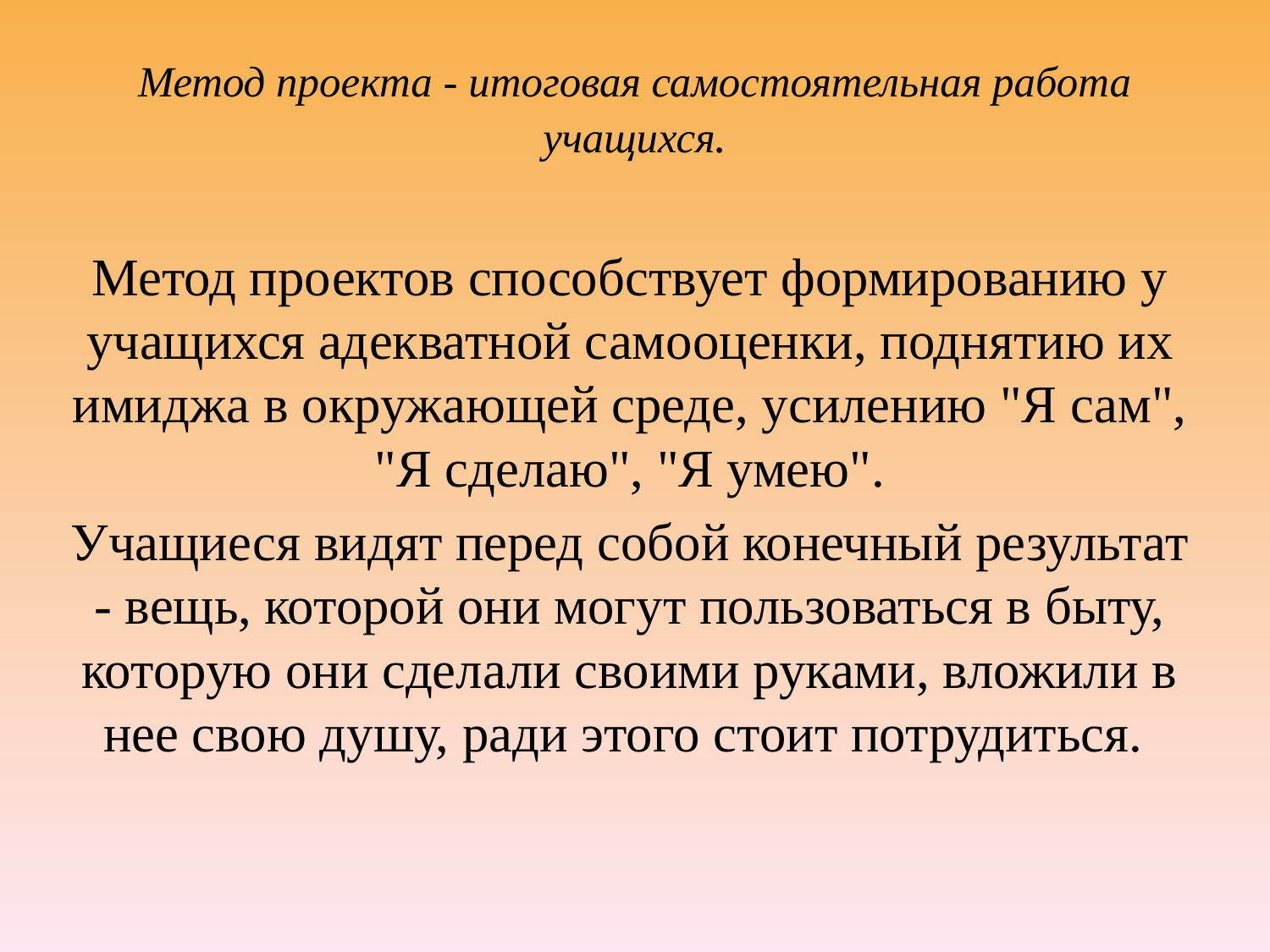

# Метод проекта - итоговая самостоятельная работа учащихся.
Метод проектов способствует формированию у учащихся адекватной самооценки, поднятию их имиджа в окружающей среде, усилению "Я сам", "Я сделаю", "Я умею".
Учащиеся видят перед собой конечный результат - вещь, которой они могут пользоваться в быту, которую они сделали своими руками, вложили в нее свою душу, ради этого стоит потрудиться.